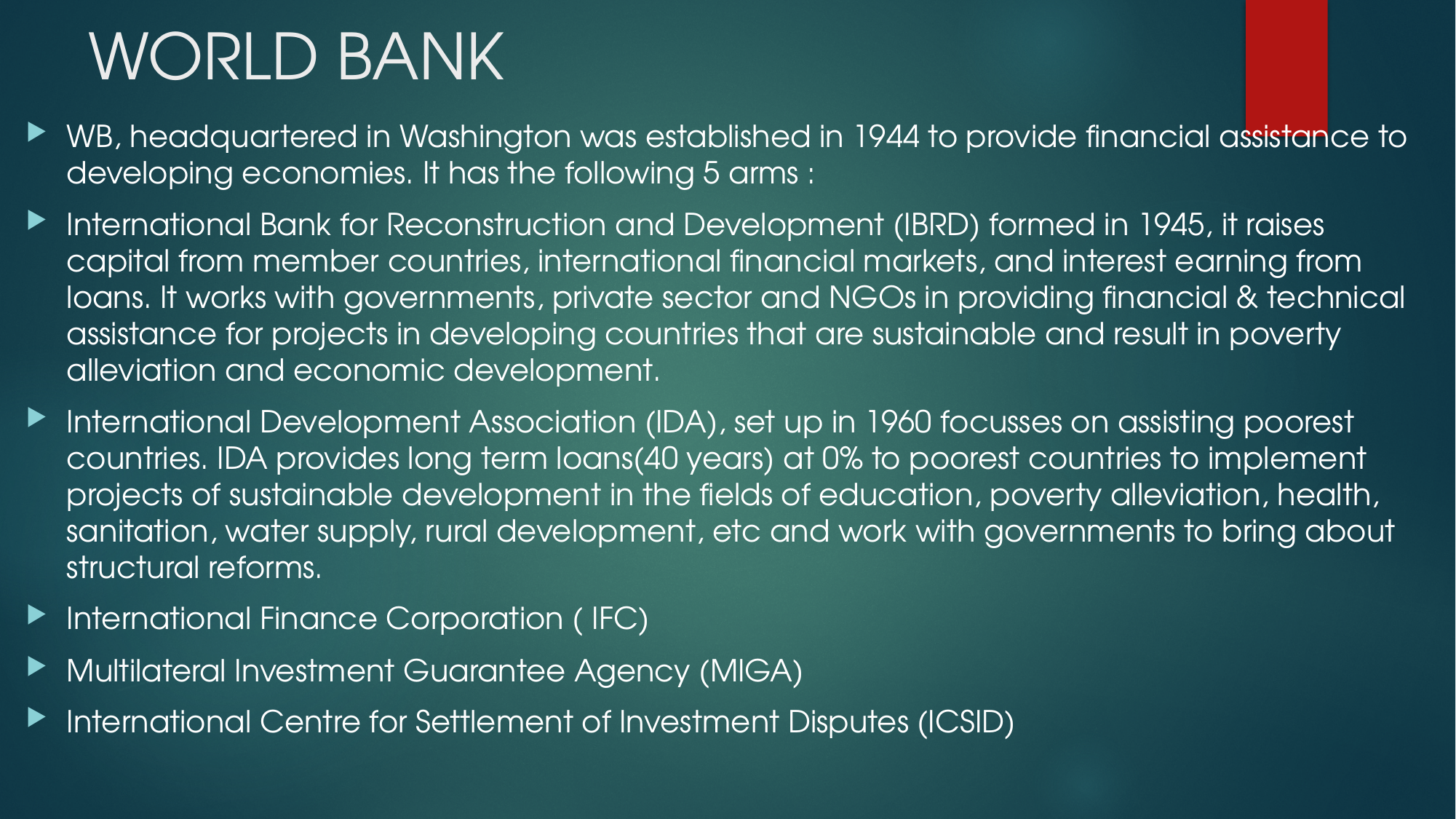

# WORLD BANK
WB, headquartered in Washington was established in 1944 to provide financial assistance to developing economies. It has the following 5 arms :
International Bank for Reconstruction and Development (IBRD) formed in 1945, it raises capital from member countries, international financial markets, and interest earning from loans. It works with governments, private sector and NGOs in providing financial & technical assistance for projects in developing countries that are sustainable and result in poverty alleviation and economic development.
International Development Association (IDA), set up in 1960 focusses on assisting poorest countries. IDA provides long term loans(40 years) at 0% to poorest countries to implement projects of sustainable development in the fields of education, poverty alleviation, health, sanitation, water supply, rural development, etc and work with governments to bring about structural reforms.
International Finance Corporation ( IFC)
Multilateral Investment Guarantee Agency (MIGA)
International Centre for Settlement of Investment Disputes (ICSID)